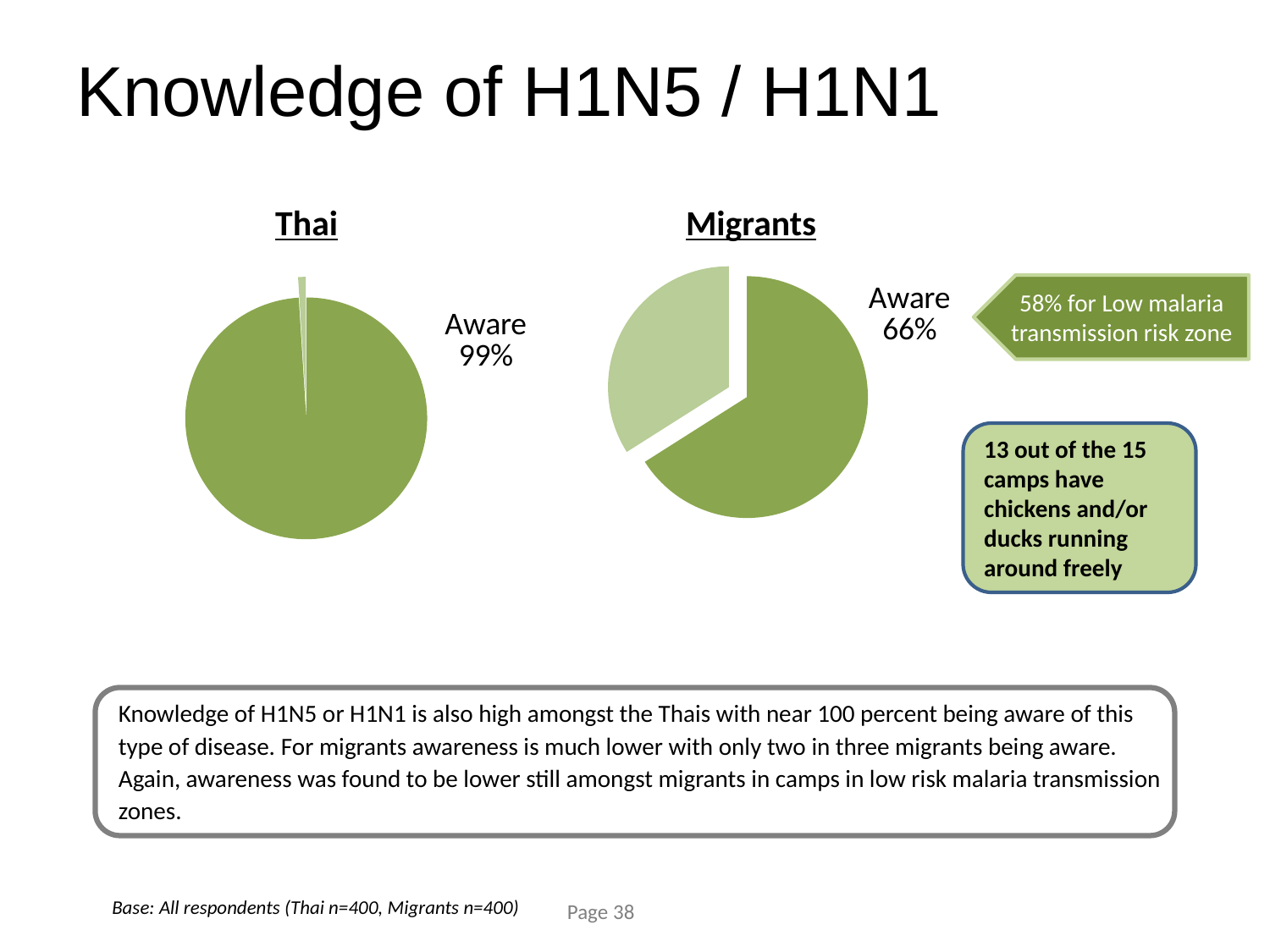

# Knowledge of H1N5 / H1N1
Thai
Migrants

### Chart

| Category | All of it |
|---|---|
| Aware | 66.0 |
| Not aware | 34.0 |

### Chart

| Category | All of it |
|---|---|
| Aware | 99.0 |
| Not aware | 1.0 |
58% for Low malaria transmission risk zone
13 out of the 15 camps have chickens and/or ducks running around freely
Knowledge of H1N5 or H1N1 is also high amongst the Thais with near 100 percent being aware of this type of disease. For migrants awareness is much lower with only two in three migrants being aware.  Again, awareness was found to be lower still amongst migrants in camps in low risk malaria transmission zones.
Base: All respondents (Thai n=400, Migrants n=400)